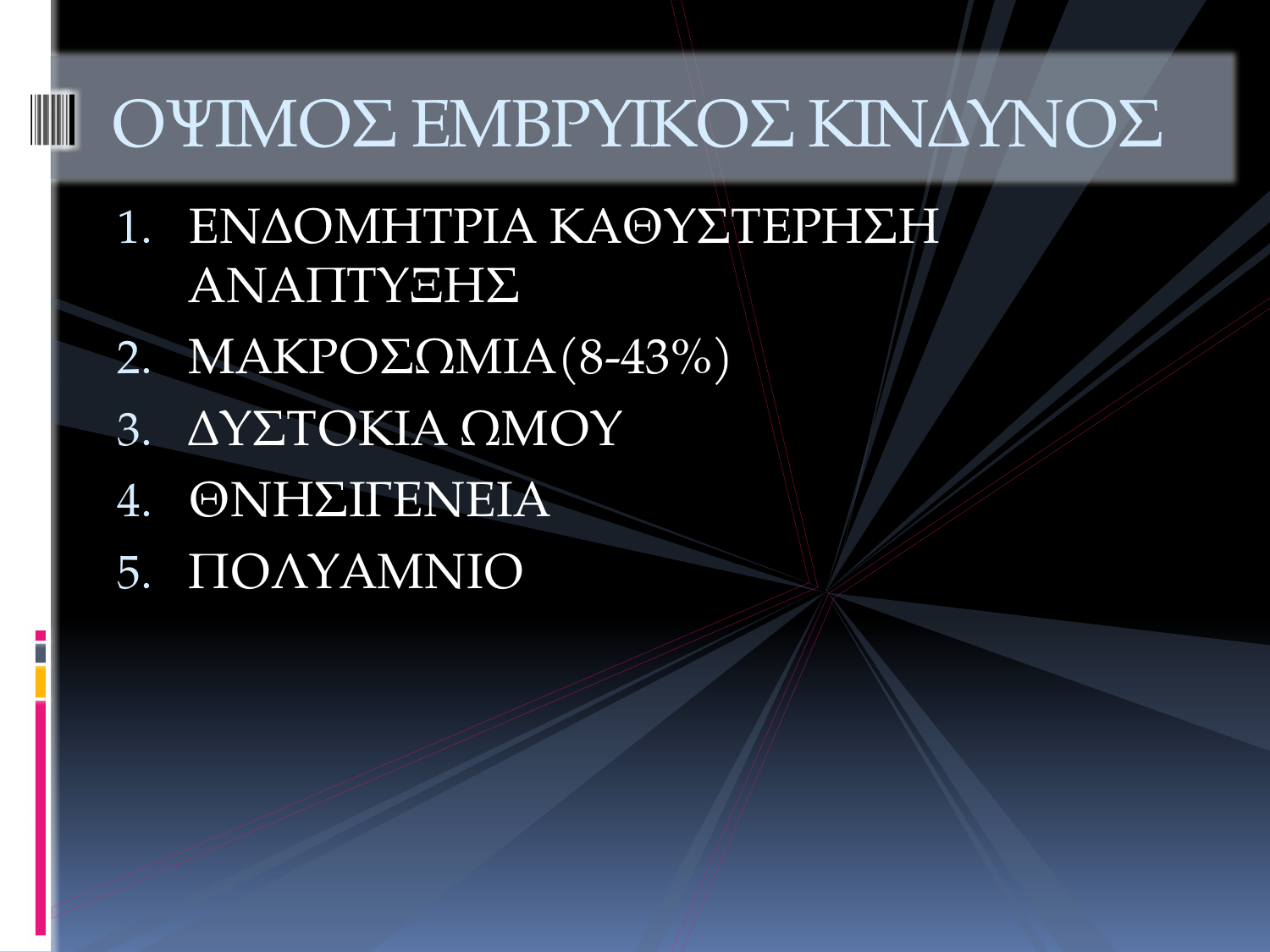

# ΟΨΙΜΟΣ ΕΜΒΡΥΙΚΟΣ ΚΙΝΔΥΝΟΣ
ΕΝΔΟΜΗΤΡΙΑ ΚΑΘΥΣΤΕΡΗΣΗ ΑΝΑΠΤΥΞΗΣ
ΜΑΚΡΟΣΩΜΙΑ(8-43%)
ΔΥΣΤΟΚΙΑ ΩΜΟΥ
ΘΝΗΣΙΓΕΝΕΙΑ
ΠΟΛΥΑΜΝΙΟ